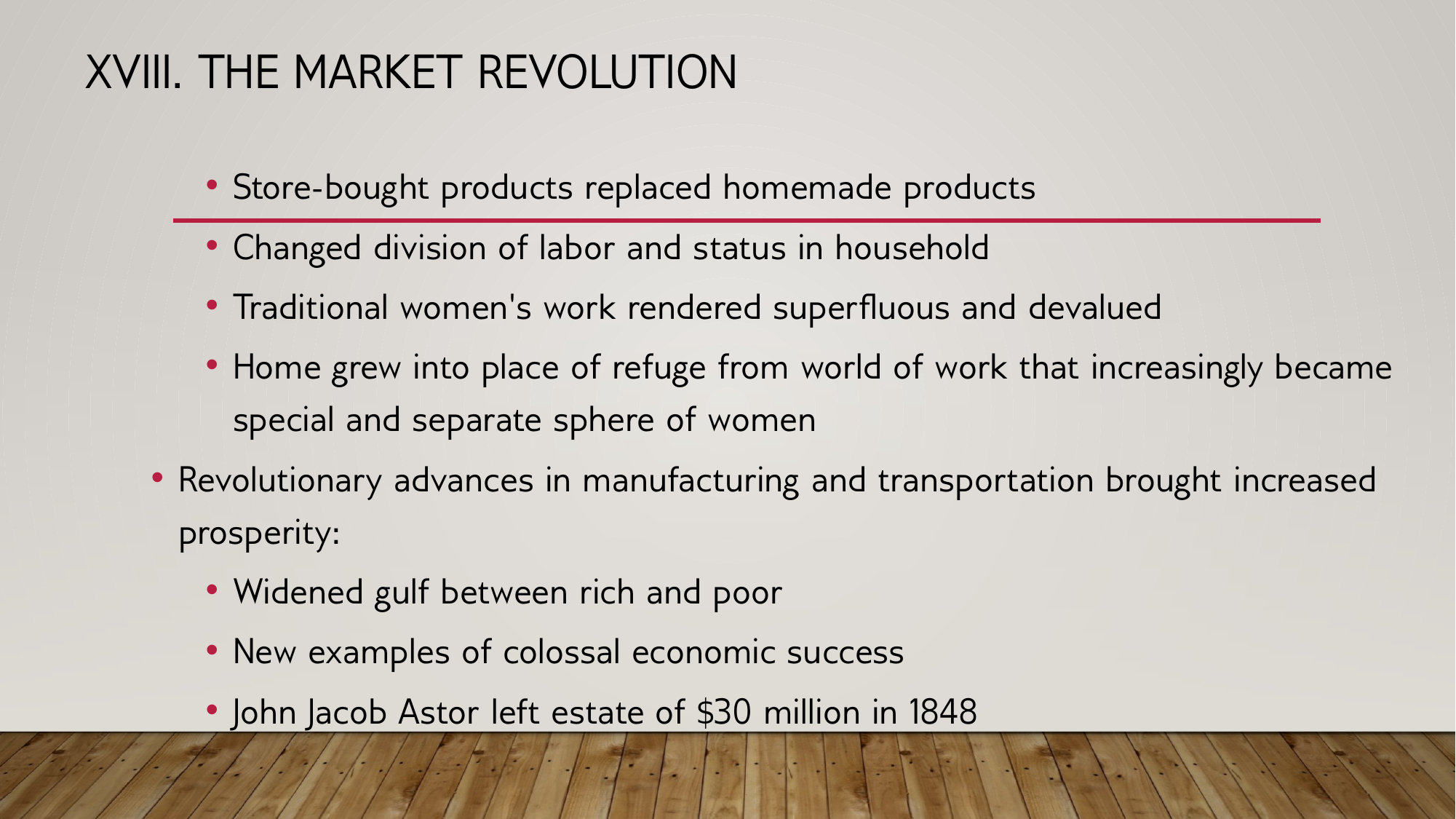

# XVIII. The Market Revolution
Store-bought products replaced homemade products
Changed division of labor and status in household
Traditional women's work rendered superfluous and devalued
Home grew into place of refuge from world of work that increasingly became special and separate sphere of women
Revolutionary advances in manufacturing and transportation brought increased prosperity:
Widened gulf between rich and poor
New examples of colossal economic success
John Jacob Astor left estate of $30 million in 1848